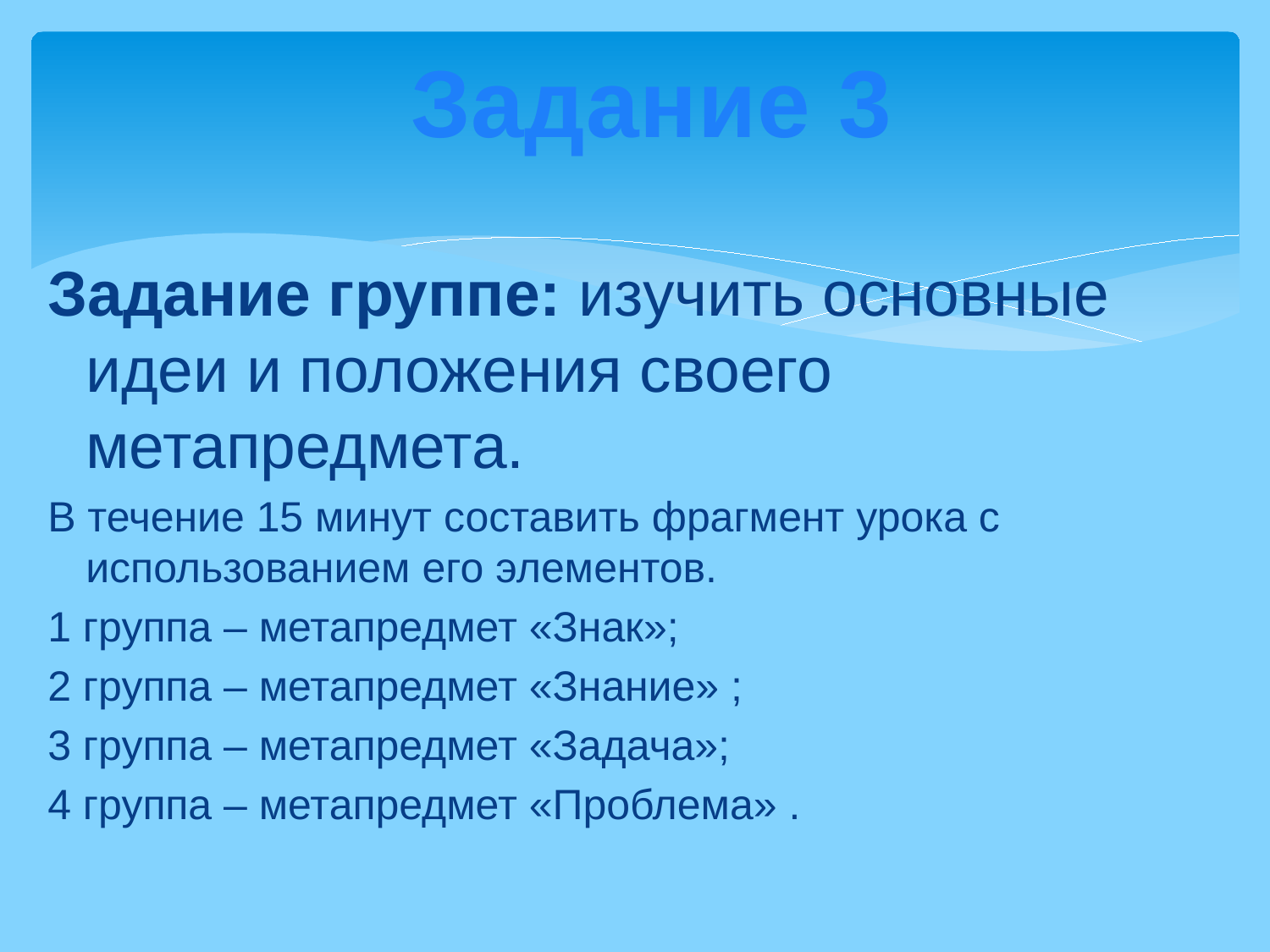

Задание 3
#
Задание группе: изучить основные  идеи и положения своего метапредмета.
В течение 15 минут составить фрагмент урока с использованием его элементов.
1 группа – метапредмет «Знак»;
2 группа – метапредмет «Знание» ;
3 группа – метапредмет «Задача»;
4 группа – метапредмет «Проблема» .